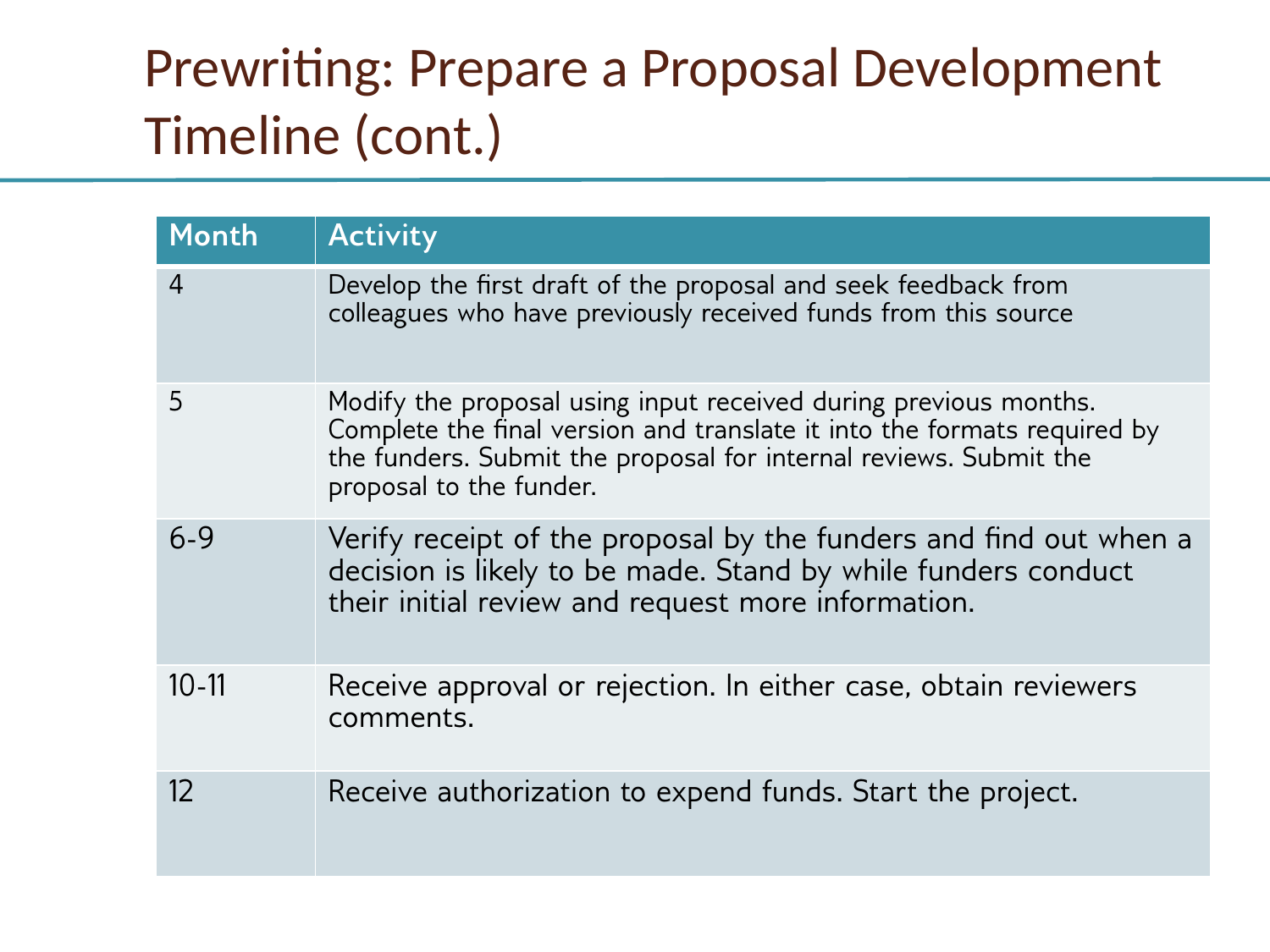

# Prewriting: Prepare a Proposal Development Timeline (cont.)
| Month | Activity |
| --- | --- |
| 4 | Develop the first draft of the proposal and seek feedback from colleagues who have previously received funds from this source |
| 5 | Modify the proposal using input received during previous months. Complete the final version and translate it into the formats required by the funders. Submit the proposal for internal reviews. Submit the proposal to the funder. |
| 6-9 | Verify receipt of the proposal by the funders and find out when a decision is likely to be made. Stand by while funders conduct their initial review and request more information. |
| 10-11 | Receive approval or rejection. In either case, obtain reviewers comments. |
| 12 | Receive authorization to expend funds. Start the project. |